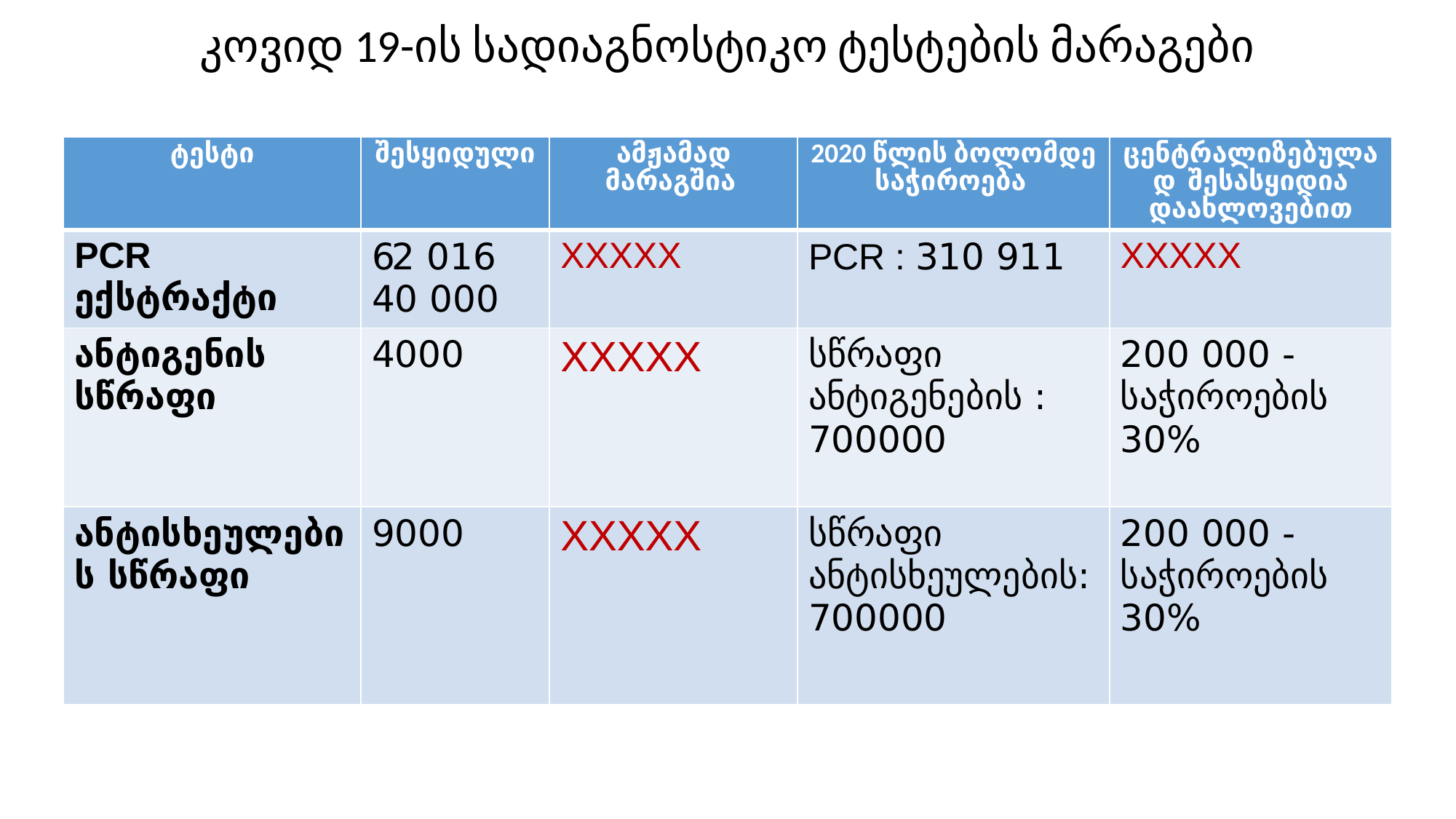

# კოვიდ 19-ის სადიაგნოსტიკო ტესტების მარაგები
| ტესტი | შესყიდული | ამჟამად მარაგშია | 2020 წლის ბოლომდე საჭიროება | ცენტრალიზებულად შესასყიდია დაახლოვებით |
| --- | --- | --- | --- | --- |
| PCR ექსტრაქტი | 62 016 40 000 | XXXXX | PCR : 310 911 | XXXXX |
| ანტიგენის სწრაფი | 4000 | XXXXX | სწრაფი ანტიგენების : 700000 | 200 000 -საჭიროების 30% |
| ანტისხეულების სწრაფი | 9000 | XXXXX | სწრაფი ანტისხეულების: 700000 | 200 000 -საჭიროების 30% |